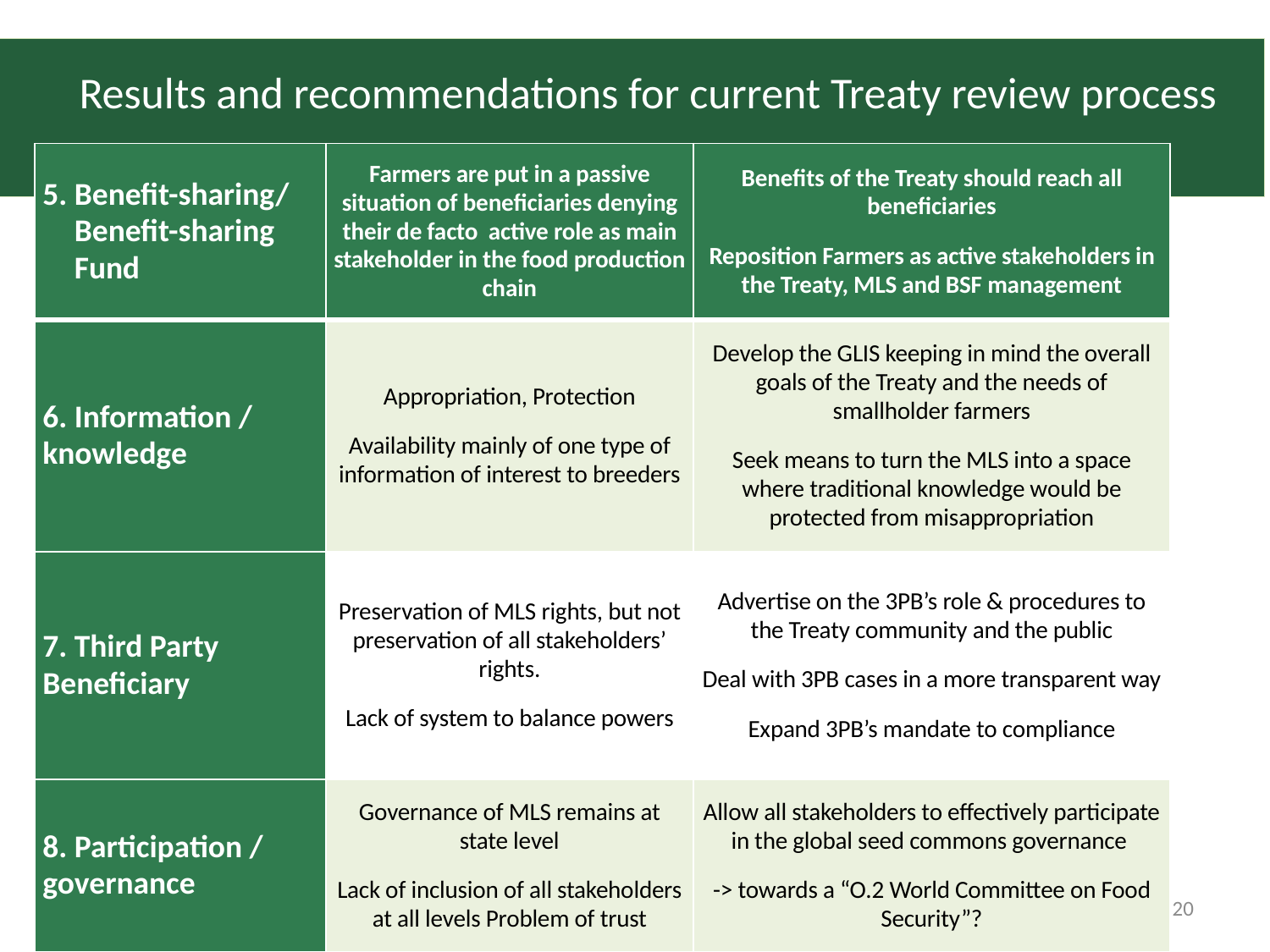

Results and recommendations for current Treaty review process

| Benefit-sharing/ Benefit-sharing Fund | Farmers are put in a passive situation of beneficiaries denying their de facto active role as main stakeholder in the food production chain | Benefits of the Treaty should reach all beneficiaries Reposition Farmers as active stakeholders in the Treaty, MLS and BSF management |
| --- | --- | --- |
| 6. Information / knowledge | Appropriation, Protection Availability mainly of one type of information of interest to breeders | Develop the GLIS keeping in mind the overall goals of the Treaty and the needs of smallholder farmers Seek means to turn the MLS into a space where traditional knowledge would be protected from misappropriation |
| 7. Third Party Beneficiary | Preservation of MLS rights, but not preservation of all stakeholders’ rights. Lack of system to balance powers | Advertise on the 3PB’s role & procedures to the Treaty community and the public Deal with 3PB cases in a more transparent way Expand 3PB’s mandate to compliance |
| 8. Participation / governance | Governance of MLS remains at state level Lack of inclusion of all stakeholders at all levels Problem of trust | Allow all stakeholders to effectively participate in the global seed commons governance -> towards a “O.2 World Committee on Food Security”? |
20